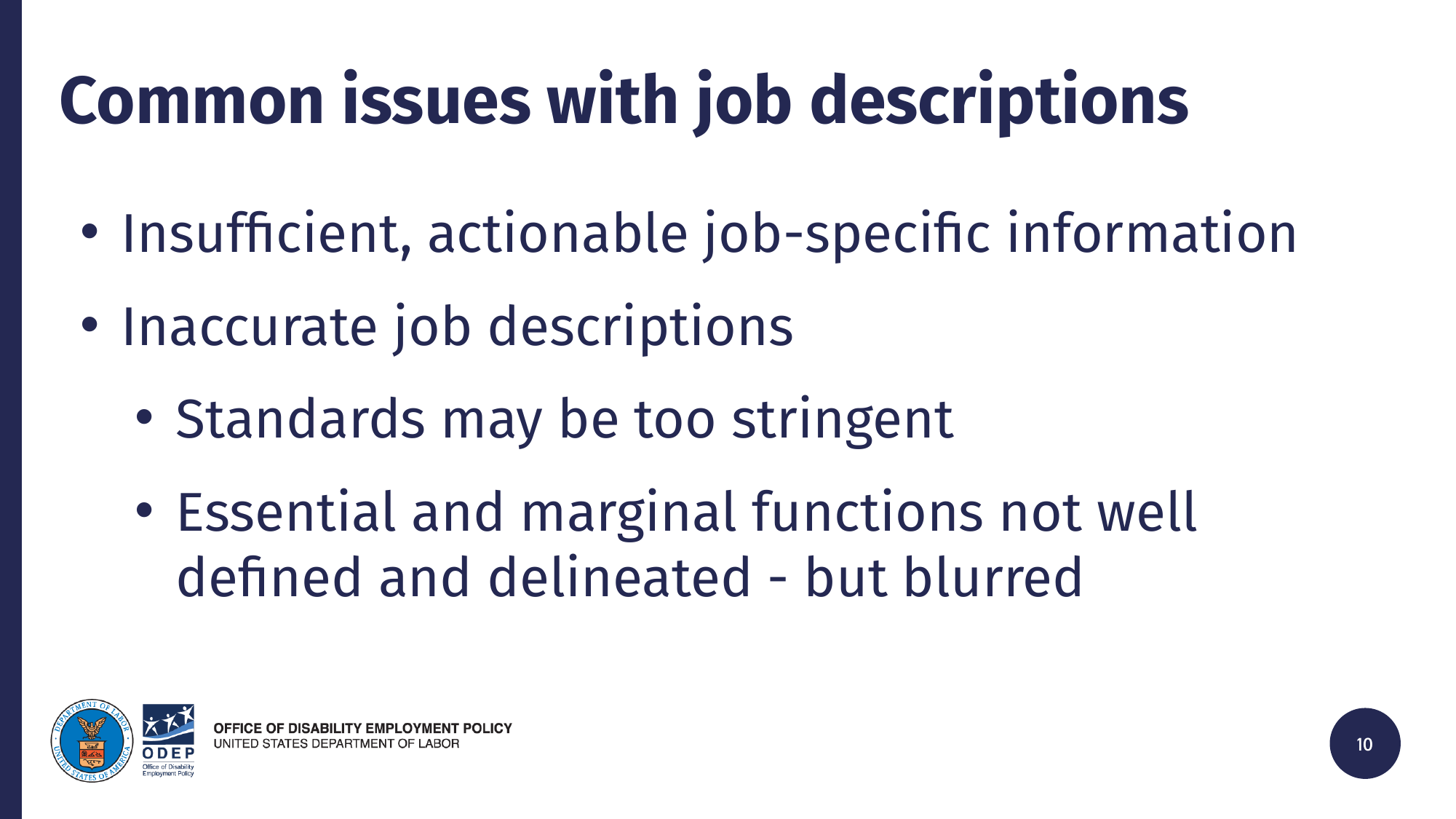

# Common issues with job descriptions
Insufficient, actionable job-specific information
Inaccurate job descriptions
Standards may be too stringent
Essential and marginal functions not well defined and delineated - but blurred